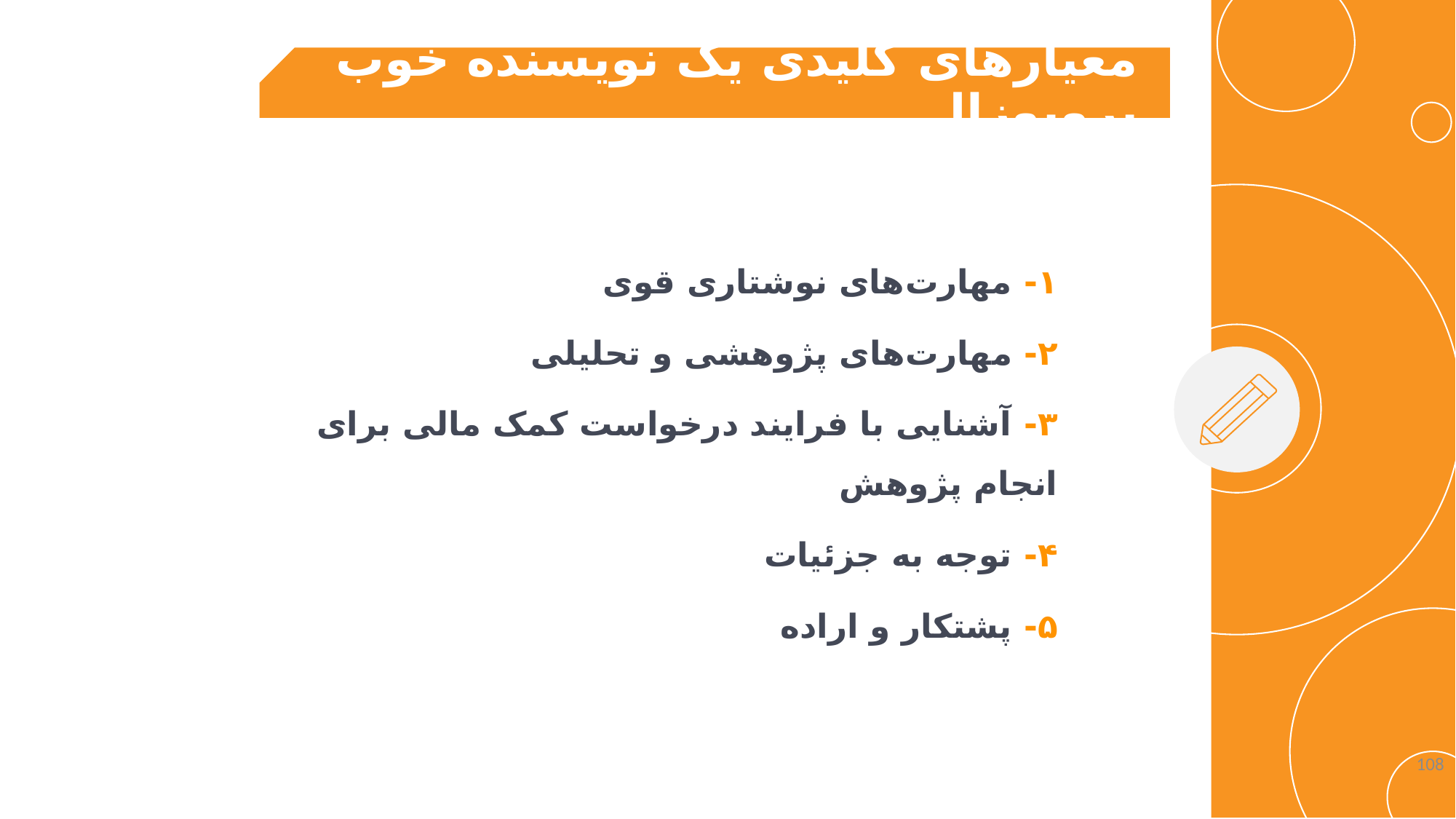

معیارهای کلیدی یک نویسنده خوب پروپوزال
۱- مهارت‌های نوشتاری قوی
۲- مهارت‌های پژوهشی و تحلیلی
۳- آشنایی با فرایند درخواست کمک مالی برای انجام پژوهش
۴- توجه به جزئیات
۵- پشتکار و اراده

108